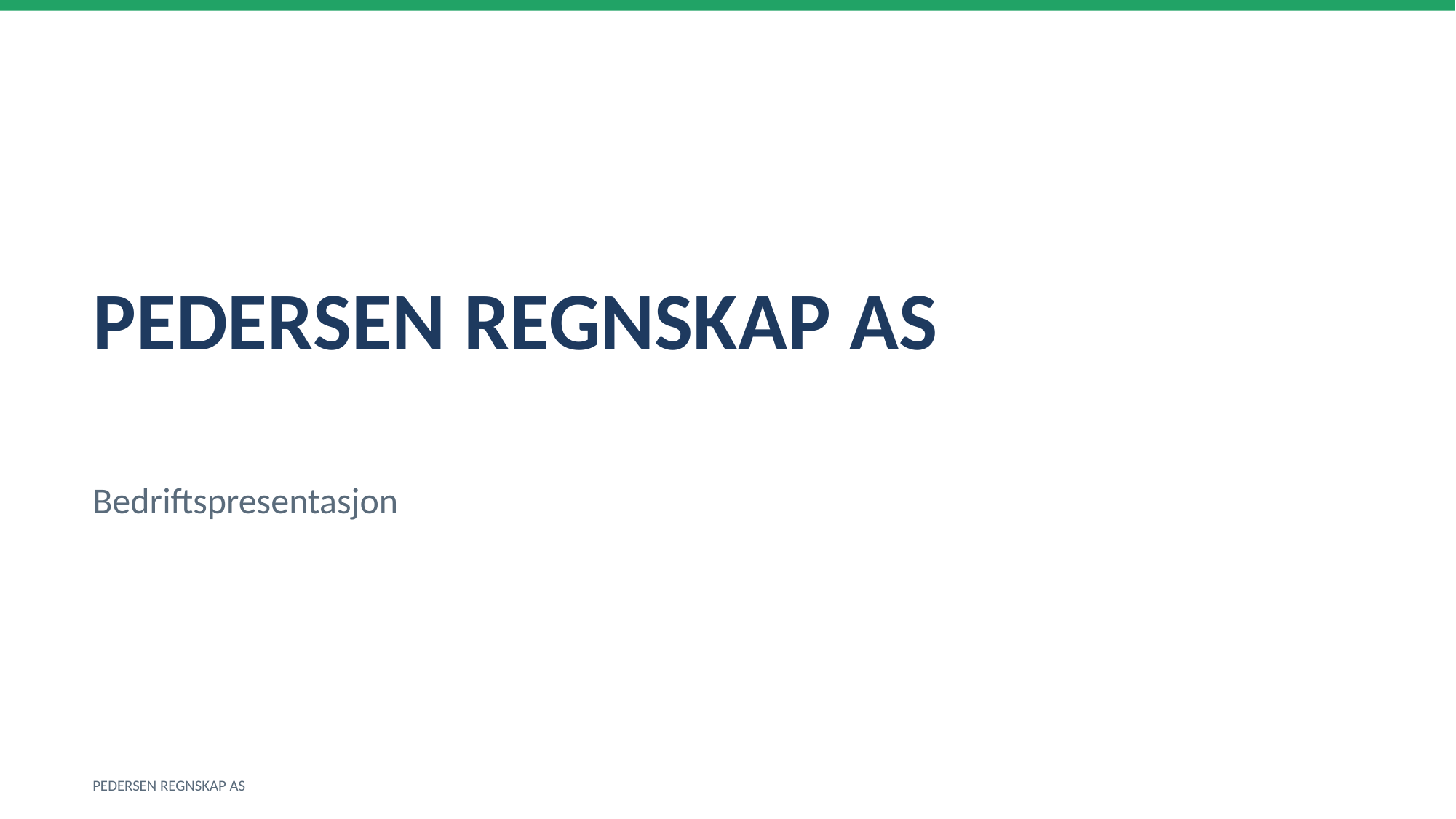

PEDERSEN REGNSKAP AS
Bedriftspresentasjon
PEDERSEN REGNSKAP AS